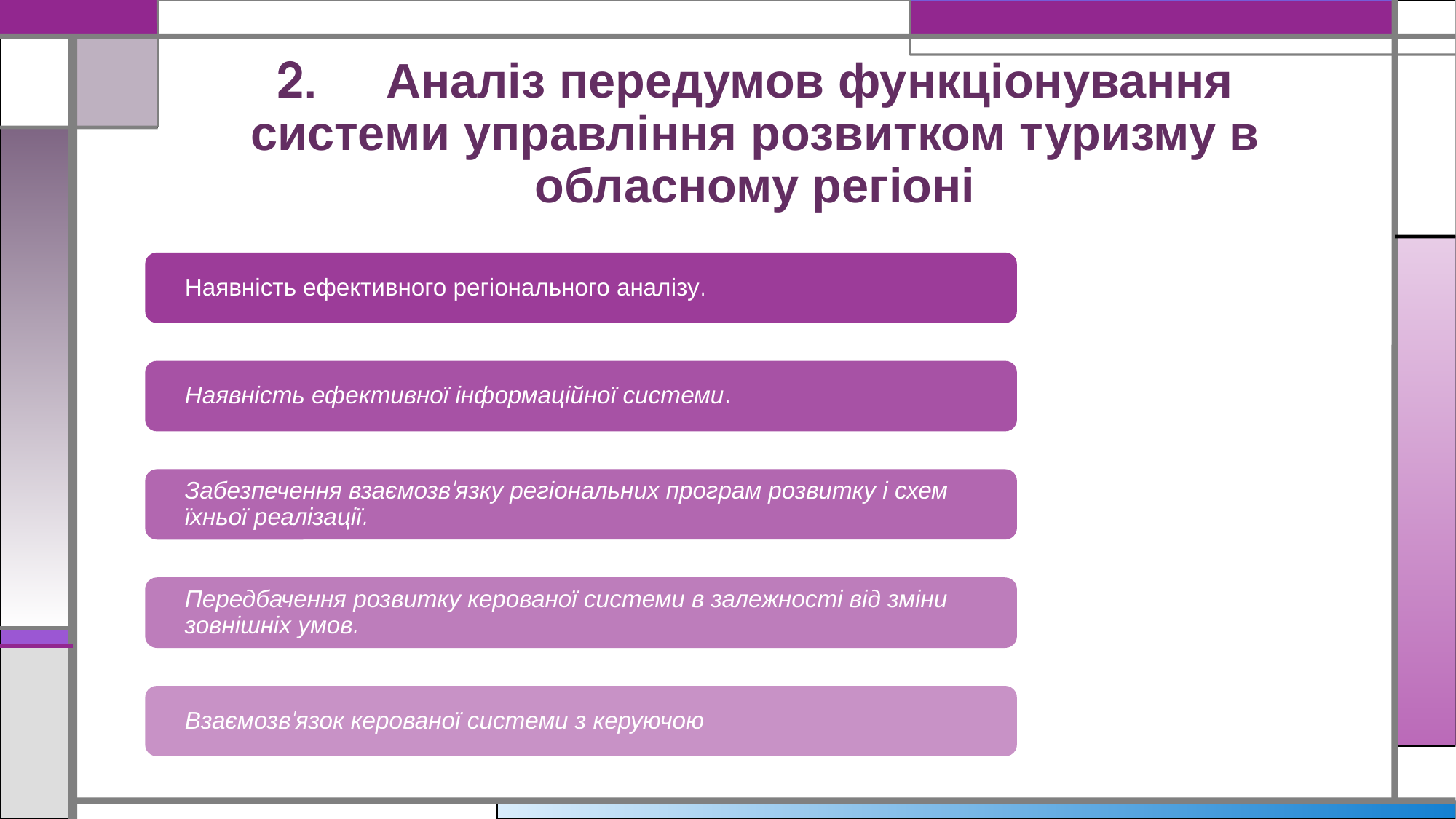

# 2.	Аналіз передумов функціонування системи управління розвитком туризму в обласному регіоні
Наявність ефективного регіонального аналізу.
Наявність ефективної інформаційної системи.
Забезпечення взаємозв'язку регіональних програм розвитку і схем їхньої реалізації.
Передбачення розвитку керованої системи в залежності від зміни зовнішніх умов.
Взаємозв'язок керованої системи з керуючою